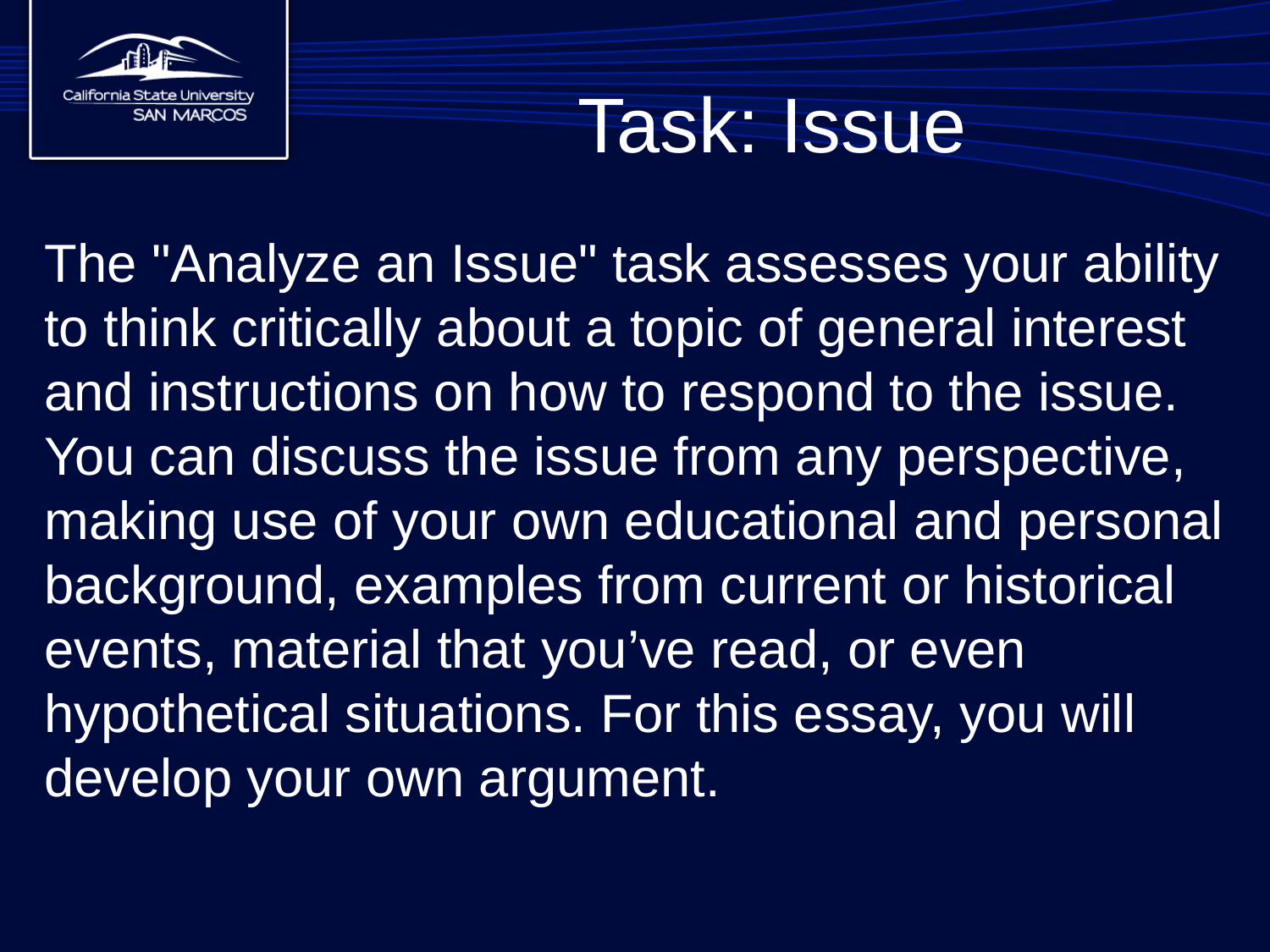

# Task: Issue
The "Analyze an Issue" task assesses your ability to think critically about a topic of general interest and instructions on how to respond to the issue. You can discuss the issue from any perspective, making use of your own educational and personal background, examples from current or historical events, material that you’ve read, or even hypothetical situations. For this essay, you will develop your own argument.